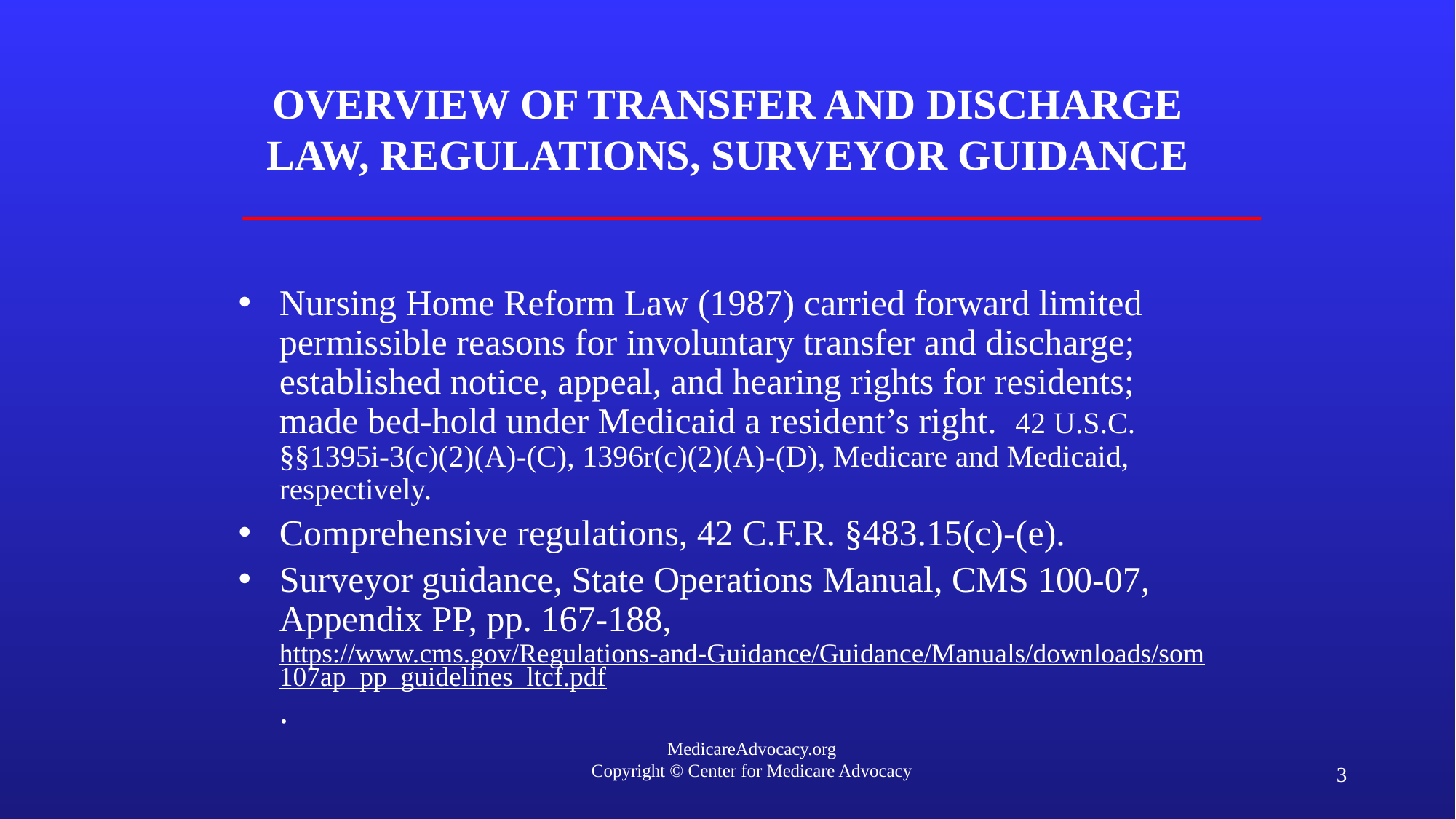

# OVERVIEW OF TRANSFER AND DISCHARGE LAW, REGULATIONS, SURVEYOR GUIDANCE

Nursing Home Reform Law (1987) carried forward limited permissible reasons for involuntary transfer and discharge; established notice, appeal, and hearing rights for residents; made bed-hold under Medicaid a resident’s right.  42 U.S.C. §§1395i-3(c)(2)(A)-(C), 1396r(c)(2)(A)-(D), Medicare and Medicaid, respectively.
Comprehensive regulations, 42 C.F.R. §483.15(c)-(e).
Surveyor guidance, State Operations Manual, CMS 100-07, Appendix PP, pp. 167-188, https://www.cms.gov/Regulations-and-Guidance/Guidance/Manuals/downloads/som107ap_pp_guidelines_ltcf.pdf.
3